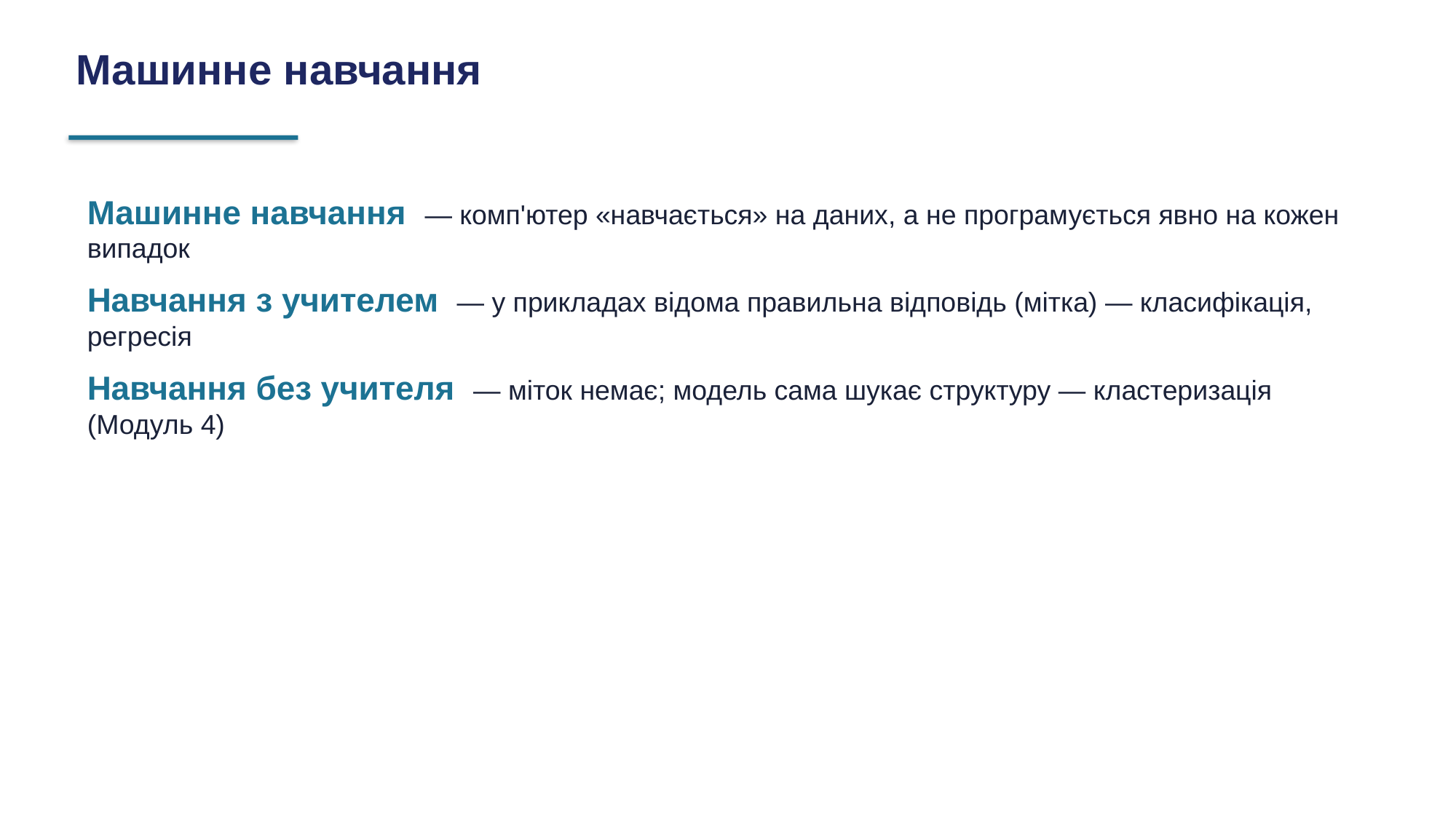

Машинне навчання

Машинне навчання  — комп'ютер «навчається» на даних, а не програмується явно на кожен випадок
Навчання з учителем  — у прикладах відома правильна відповідь (мітка) — класифікація, регресія
Навчання без учителя  — міток немає; модель сама шукає структуру — кластеризація (Модуль 4)